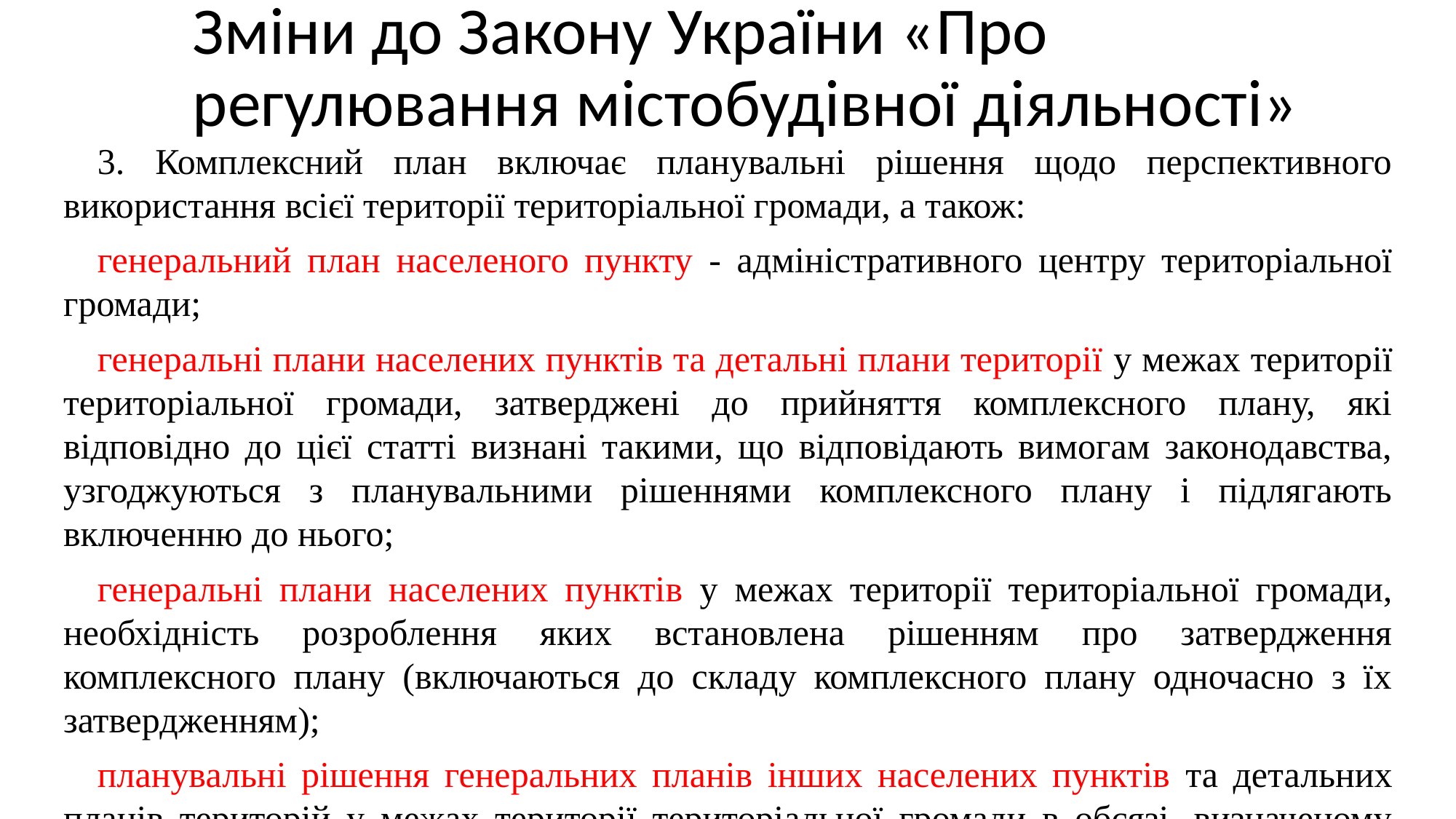

# Зміни до Закону України «Про регулювання містобудівної діяльності»
3. Комплексний план включає планувальні рішення щодо перспективного використання всієї території територіальної громади, а також:
генеральний план населеного пункту - адміністративного центру територіальної громади;
генеральні плани населених пунктів та детальні плани території у межах території територіальної громади, затверджені до прийняття комплексного плану, які відповідно до цієї статті визнані такими, що відповідають вимогам законодавства, узгоджуються з планувальними рішеннями комплексного плану і підлягають включенню до нього;
генеральні плани населених пунктів у межах території територіальної громади, необхідність розроблення яких встановлена рішенням про затвердження комплексного плану (включаються до складу комплексного плану одночасно з їх затвердженням);
планувальні рішення генеральних планів інших населених пунктів та детальних планів територій у межах території територіальної громади в обсязі, визначеному Кабінетом Міністрів України;